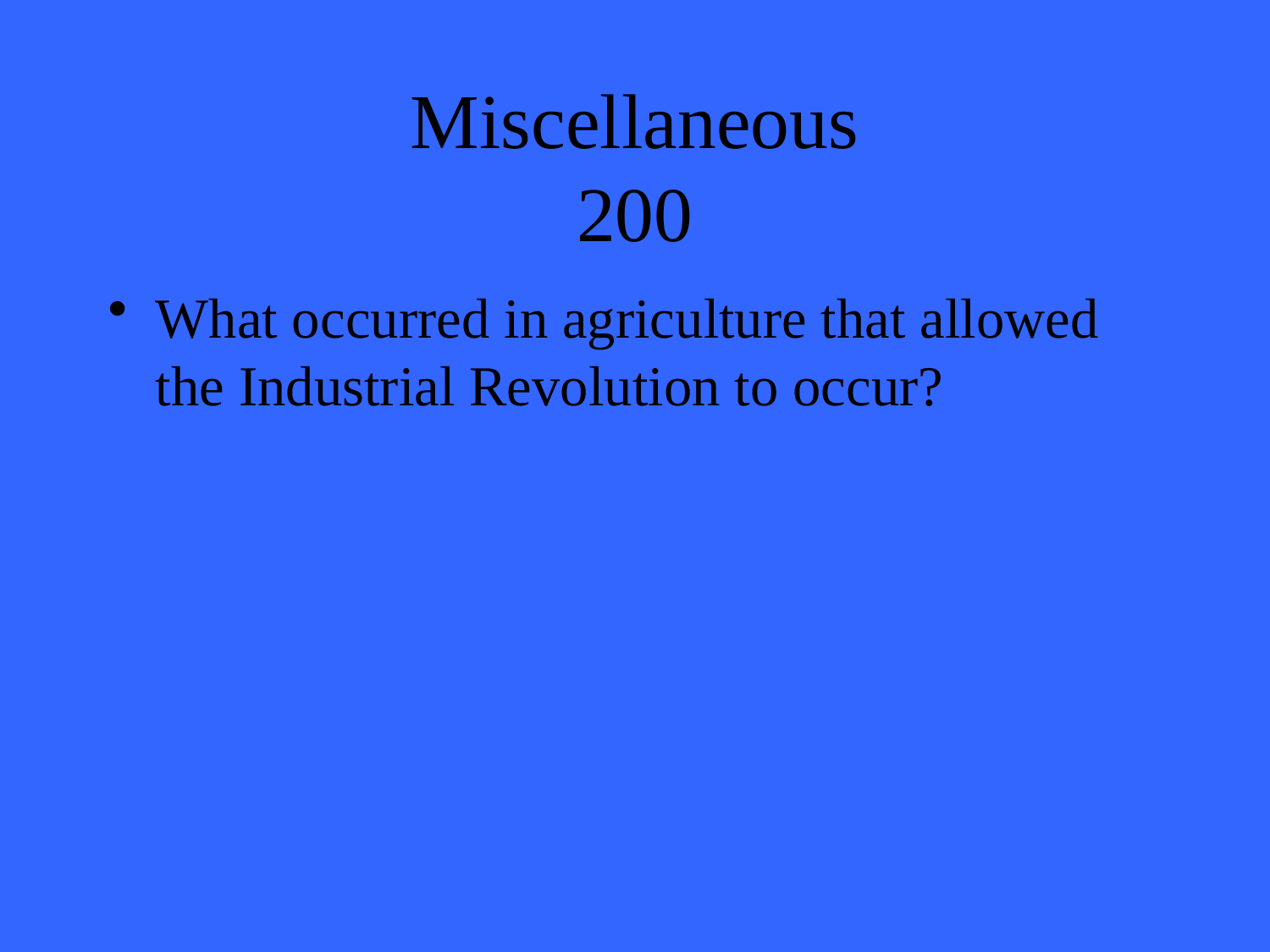

# Miscellaneous 200
What occurred in agriculture that allowed the Industrial Revolution to occur?